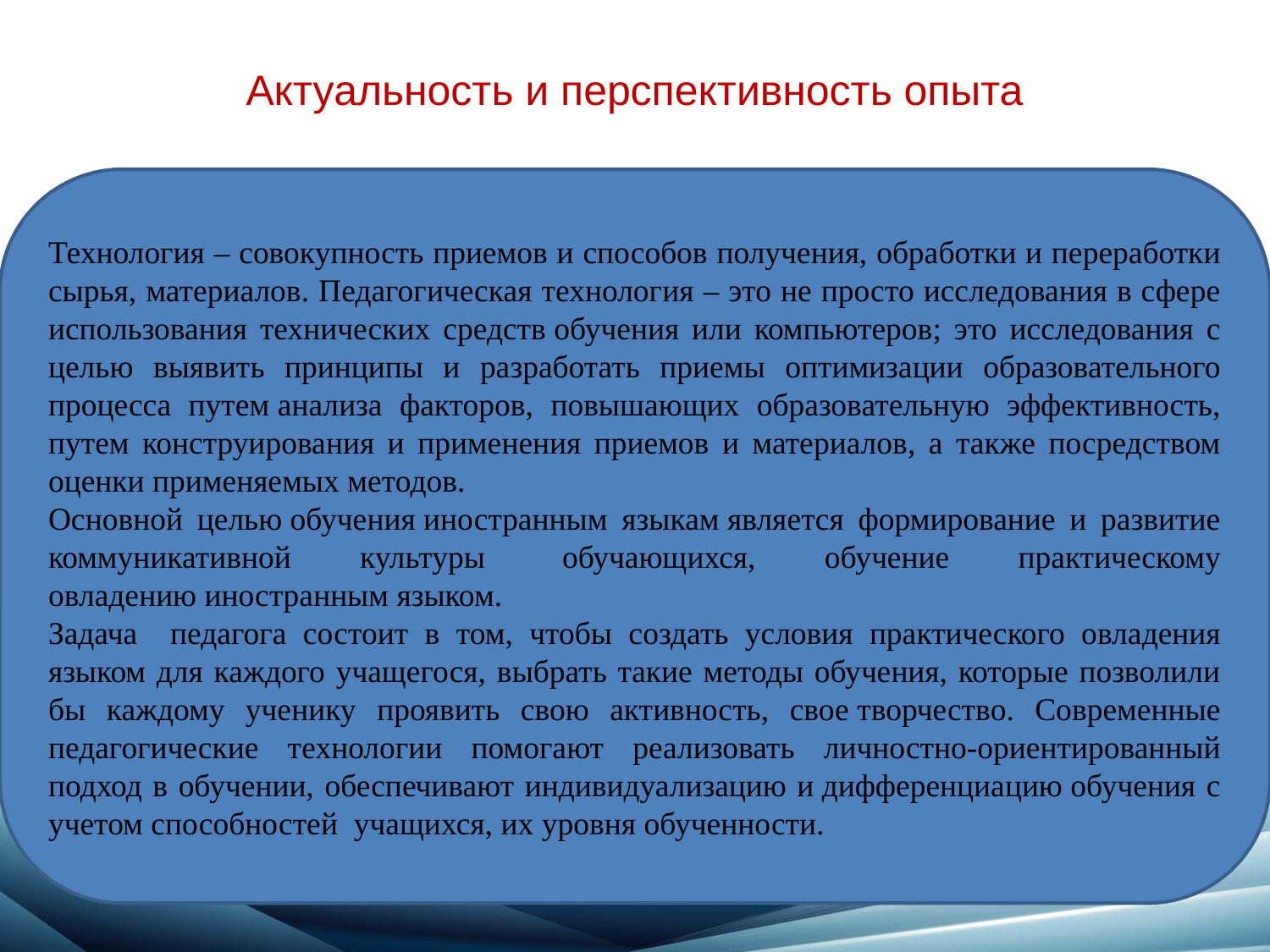

Актуальность и перспективность опыта
Технология – совокупность приемов и способов получения, обработки и переработки сырья, материалов. Педагогическая технология – это не просто исследования в сфере использования технических средств обучения или компьютеров; это исследования с целью выявить принципы и разработать приемы оптимизации образовательного процесса путем анализа факторов, повышающих образовательную эффективность, путем конструирования и применения приемов и материалов, а также посредством оценки применяемых методов.
Основной целью обучения иностранным языкам является формирование и развитие коммуникативной культуры  обучающихся, обучение практическому овладению иностранным языком.
Задача  педагога состоит в том, чтобы создать условия практического овладения языком для каждого учащегося, выбрать такие методы обучения, которые позволили бы каждому ученику проявить свою активность, свое творчество. Современные педагогические технологии помогают реализовать личностно-ориентированный подход в обучении, обеспечивают индивидуализацию и дифференциацию обучения с учетом способностей  учащихся, их уровня обученности.